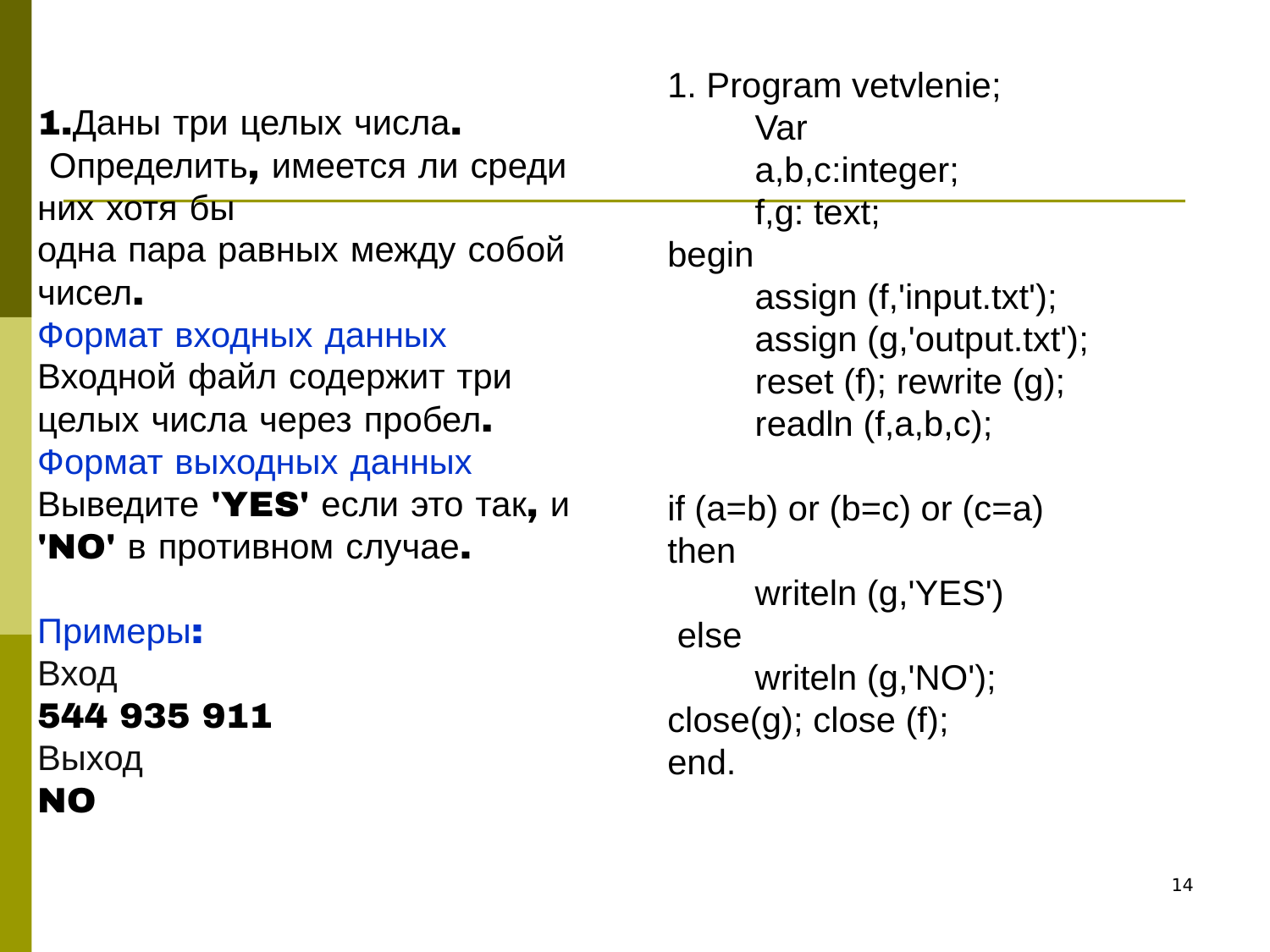

1.Даны три целых числа.
 Определить, имеется ли среди них хотя бы
одна пара равных между собой чисел.
Формат входных данных
Входной файл содержит три целых числа через пробел.
Формат выходных данных
Выведите 'YES' если это так, и 'NO' в противном случае.
Примеры:
Вход
544 935 911
Выход
NO
1. Program vetvlenie;
         Var
         a,b,c:integer;
         f,g: text;
begin
         assign (f,'input.txt');
         assign (g,'output.txt');
         reset (f); rewrite (g);
         readln (f,a,b,c);
if (a=b) or (b=c) or (c=a)
then
         writeln (g,'YES')
 else
         writeln (g,'NO');
close(g); close (f);
end.

14